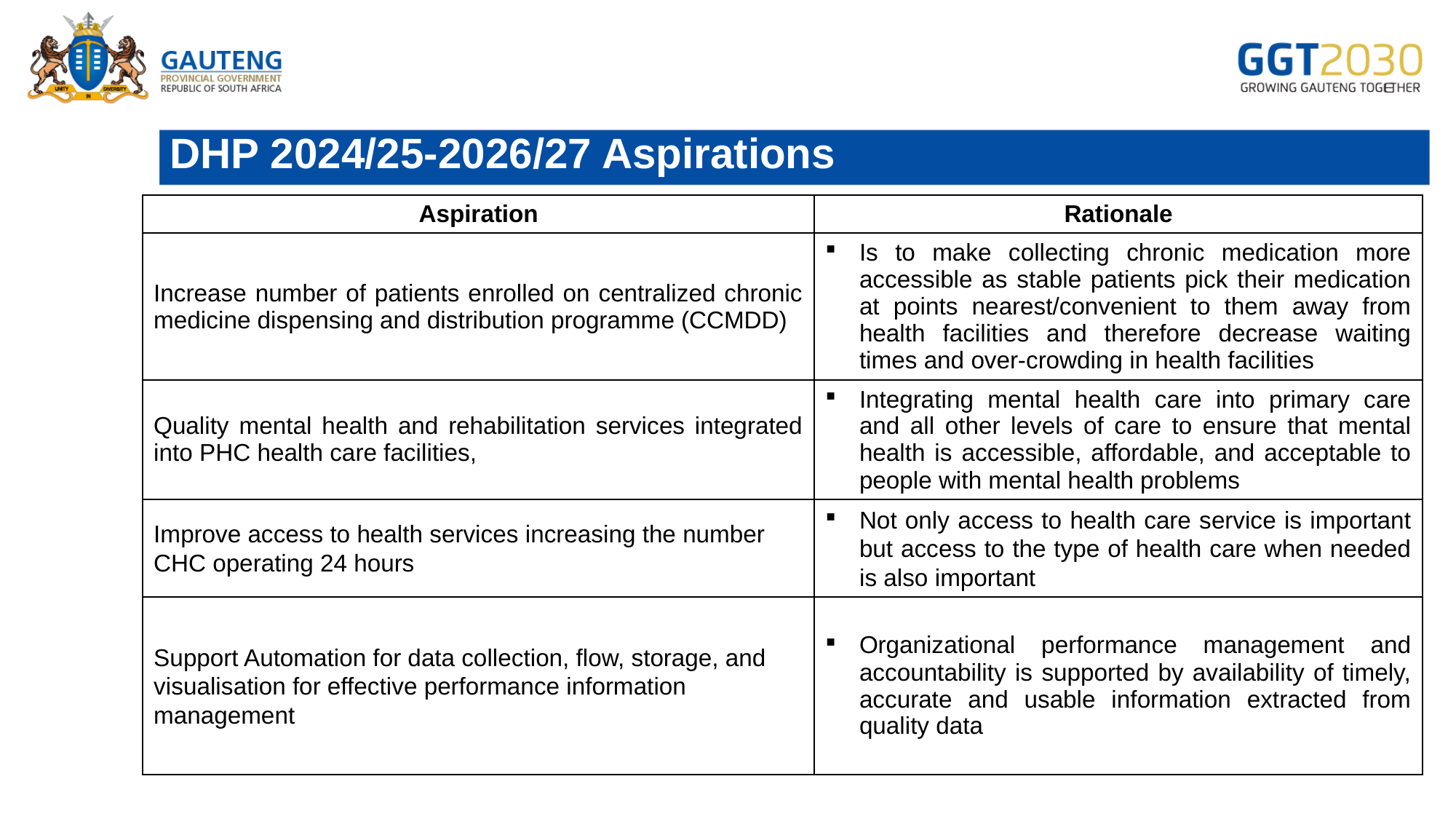

# DHP 2024/25-2026/27 Aspirations
| Aspiration | Rationale |
| --- | --- |
| Increase number of patients enrolled on centralized chronic medicine dispensing and distribution programme (CCMDD) | Is to make collecting chronic medication more accessible as stable patients pick their medication at points nearest/convenient to them away from health facilities and therefore decrease waiting times and over-crowding in health facilities |
| Quality mental health and rehabilitation services integrated into PHC health care facilities, | Integrating mental health care into primary care and all other levels of care to ensure that mental health is accessible, affordable, and acceptable to people with mental health problems |
| Improve access to health services increasing the number CHC operating 24 hours | Not only access to health care service is important but access to the type of health care when needed is also important |
| Support Automation for data collection, flow, storage, and visualisation for effective performance information management | Organizational performance management and accountability is supported by availability of timely, accurate and usable information extracted from quality data |